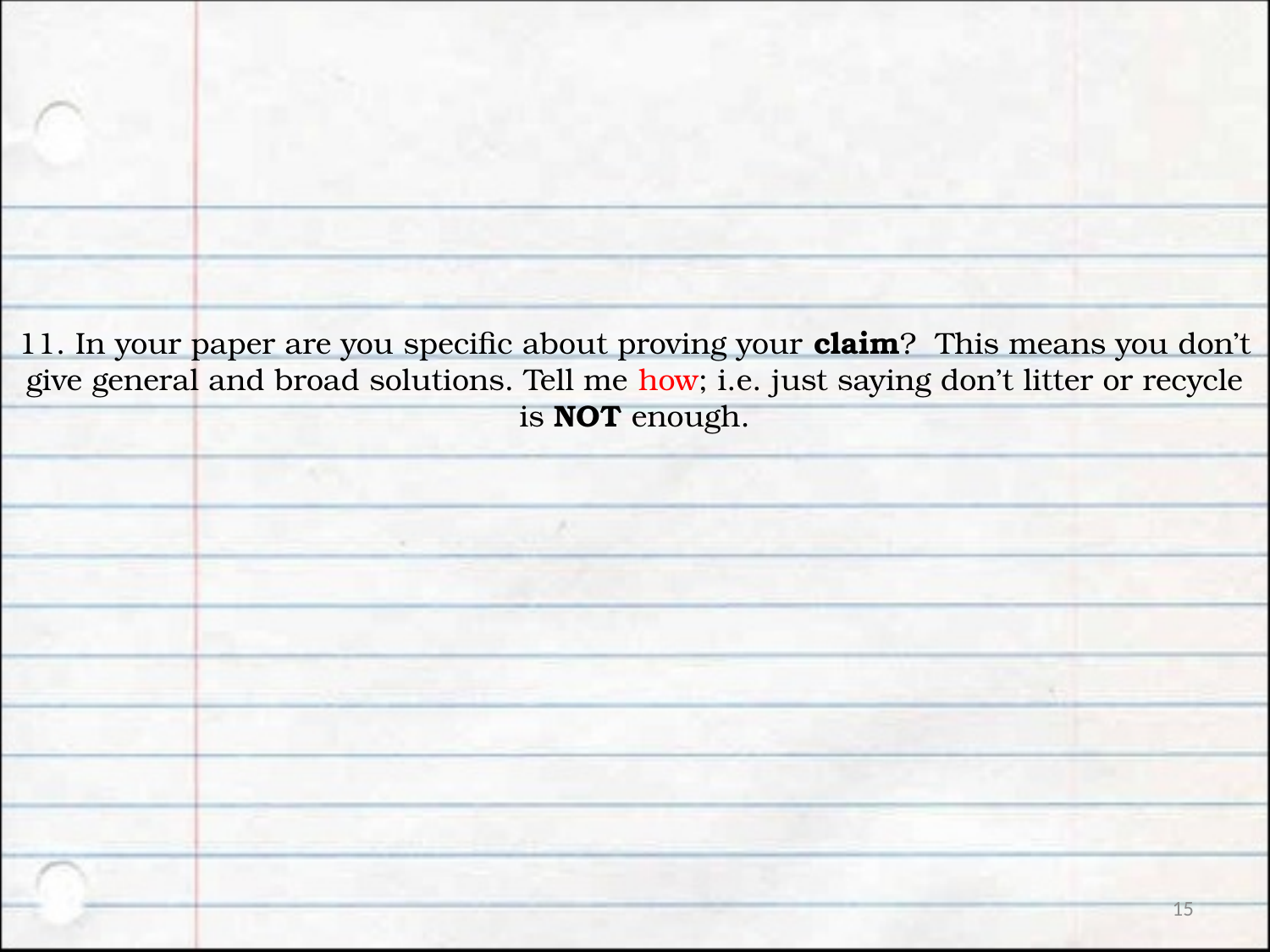

# 11. In your paper are you specific about proving your claim?  This means you don’t give general and broad solutions. Tell me how; i.e. just saying don’t litter or recycle is NOT enough.
15